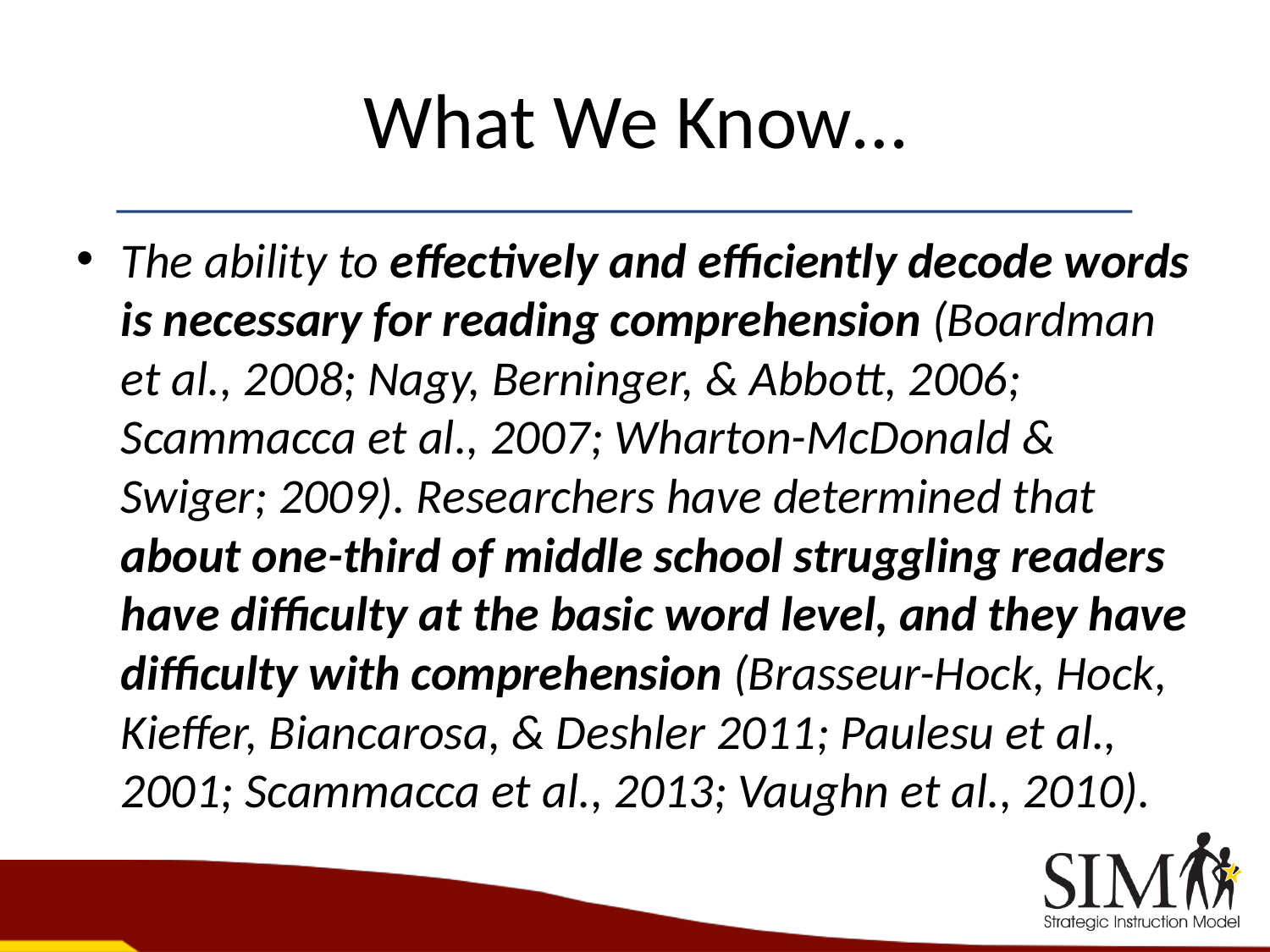

# What We Know…
The ability to effectively and efficiently decode words is necessary for reading comprehension (Boardman et al., 2008; Nagy, Berninger, & Abbott, 2006; Scammacca et al., 2007; Wharton-McDonald & Swiger; 2009). Researchers have determined that about one-third of middle school struggling readers have difficulty at the basic word level, and they have difficulty with comprehension (Brasseur-Hock, Hock, Kieffer, Biancarosa, & Deshler 2011; Paulesu et al., 2001; Scammacca et al., 2013; Vaughn et al., 2010).